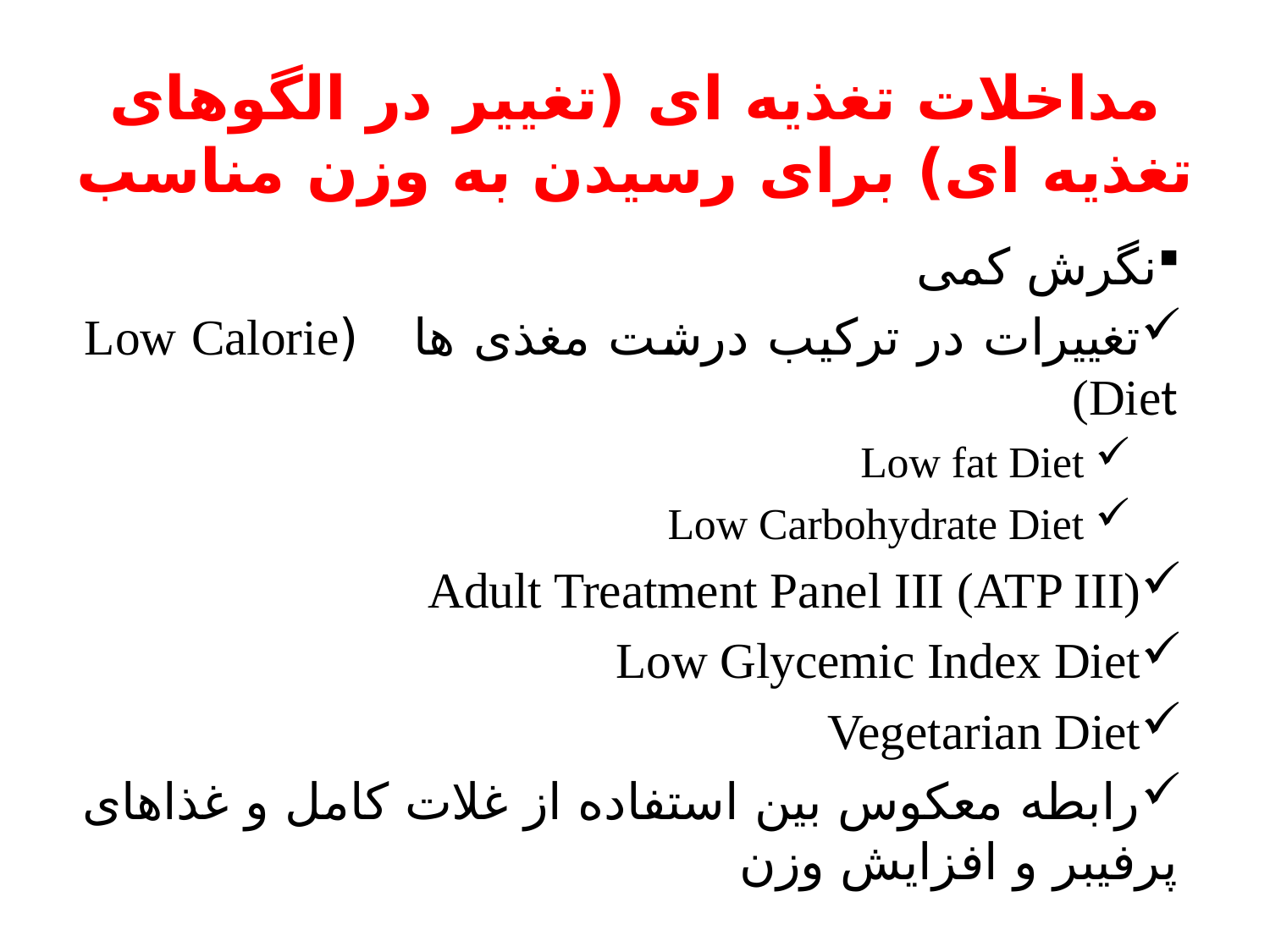

# مداخلات تغذیه ای (تغییر در الگوهای تغذیه ای) برای رسیدن به وزن مناسب
نگرش کمی
تغییرات در ترکیب درشت مغذی ها   (Low Calorie Diet)
Low fat Diet
Low Carbohydrate Diet
Adult Treatment Panel III (ATP III)
Low Glycemic Index Diet
Vegetarian Diet
رابطه معکوس بین استفاده از غلات کامل و غذاهای پرفیبر و افزایش وزن